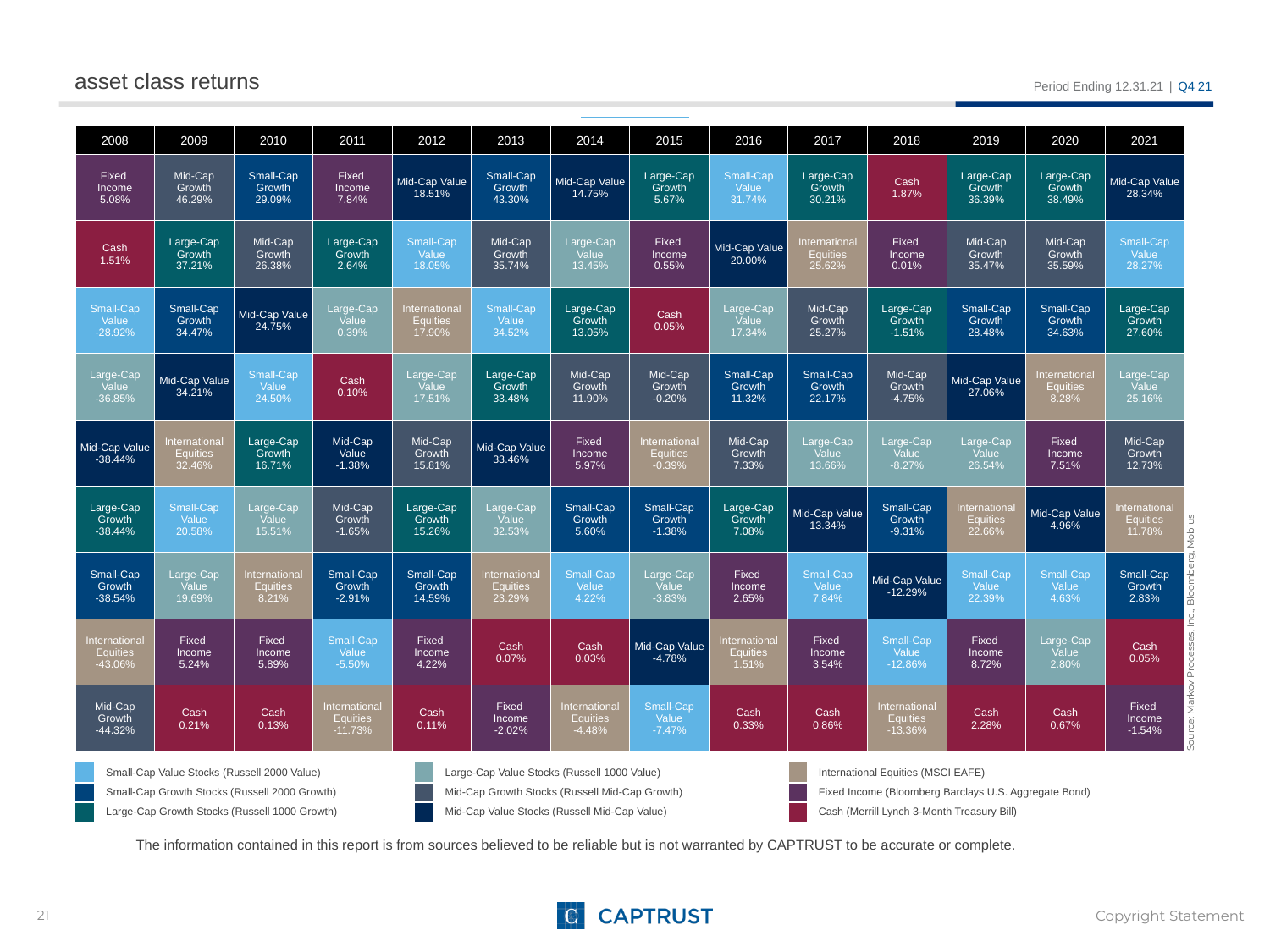

asset class returns
| 2008 | 2009 | 2010 | 2011 | 2012 | 2013 | 2014 | 2015 | 2016 | 2017 | 2018 | 2019 | 2020 | 2021 |
| --- | --- | --- | --- | --- | --- | --- | --- | --- | --- | --- | --- | --- | --- |
| Fixed Income 5.08% | Mid-Cap Growth 46.29% | Small-Cap Growth 29.09% | Fixed Income 7.84% | Mid-Cap Value 18.51% | Small-Cap Growth 43.30% | Mid-Cap Value 14.75% | Large-Cap Growth 5.67% | Small-Cap Value 31.74% | Large-Cap Growth 30.21% | Cash 1.87% | Large-Cap Growth 36.39% | Large-Cap Growth 38.49% | Mid-Cap Value 28.34% |
| Cash 1.51% | Large-Cap Growth 37.21% | Mid-Cap Growth 26.38% | Large-Cap Growth 2.64% | Small-Cap Value 18.05% | Mid-Cap Growth 35.74% | Large-Cap Value 13.45% | Fixed Income 0.55% | Mid-Cap Value 20.00% | International Equities 25.62% | Fixed Income 0.01% | Mid-Cap Growth 35.47% | Mid-Cap Growth 35.59% | Small-Cap Value 28.27% |
| Small-Cap Value -28.92% | Small-Cap Growth 34.47% | Mid-Cap Value 24.75% | Large-Cap Value 0.39% | International Equities 17.90% | Small-Cap Value 34.52% | Large-Cap Growth 13.05% | Cash 0.05% | Large-Cap Value 17.34% | Mid-Cap Growth 25.27% | Large-Cap Growth -1.51% | Small-Cap Growth 28.48% | Small-Cap Growth 34.63% | Large-Cap Growth 27.60% |
| Large-Cap Value -36.85% | Mid-Cap Value 34.21% | Small-Cap Value 24.50% | Cash 0.10% | Large-Cap Value 17.51% | Large-Cap Growth 33.48% | Mid-Cap Growth 11.90% | Mid-Cap Growth -0.20% | Small-Cap Growth 11.32% | Small-Cap Growth 22.17% | Mid-Cap Growth -4.75% | Mid-Cap Value 27.06% | International Equities 8.28% | Large-Cap Value 25.16% |
| Mid-Cap Value -38.44% | International Equities 32.46% | Large-Cap Growth 16.71% | Mid-Cap Value -1.38% | Mid-Cap Growth 15.81% | Mid-Cap Value 33.46% | Fixed Income 5.97% | International Equities -0.39% | Mid-Cap Growth 7.33% | Large-Cap Value 13.66% | Large-Cap Value -8.27% | Large-Cap Value 26.54% | Fixed Income 7.51% | Mid-Cap Growth 12.73% |
| Large-Cap Growth -38.44% | Small-Cap Value 20.58% | Large-Cap Value 15.51% | Mid-Cap Growth -1.65% | Large-Cap Growth 15.26% | Large-Cap Value 32.53% | Small-Cap Growth 5.60% | Small-Cap Growth -1.38% | Large-Cap Growth 7.08% | Mid-Cap Value 13.34% | Small-Cap Growth -9.31% | International Equities 22.66% | Mid-Cap Value 4.96% | International Equities 11.78% |
| Small-Cap Growth -38.54% | Large-Cap Value 19.69% | International Equities 8.21% | Small-Cap Growth -2.91% | Small-Cap Growth 14.59% | International Equities 23.29% | Small-Cap Value 4.22% | Large-Cap Value -3.83% | Fixed Income 2.65% | Small-Cap Value 7.84% | Mid-Cap Value -12.29% | Small-Cap Value 22.39% | Small-Cap Value 4.63% | Small-Cap Growth 2.83% |
| International Equities -43.06% | Fixed Income 5.24% | Fixed Income 5.89% | Small-Cap Value -5.50% | Fixed Income 4.22% | Cash 0.07% | Cash 0.03% | Mid-Cap Value -4.78% | International Equities 1.51% | Fixed Income 3.54% | Small-Cap Value -12.86% | Fixed Income 8.72% | Large-Cap Value 2.80% | Cash 0.05% |
| Mid-Cap Growth -44.32% | Cash 0.21% | Cash 0.13% | International Equities -11.73% | Cash 0.11% | Fixed Income -2.02% | International Equities -4.48% | Small-Cap Value -7.47% | Cash 0.33% | Cash 0.86% | International Equities -13.36% | Cash 2.28% | Cash 0.67% | Fixed Income -1.54% |
Source: Markov Processes, Inc., Bloomberg, Mobius
|  | Small-Cap Value Stocks (Russell 2000 Value) |  | Large-Cap Value Stocks (Russell 1000 Value) |  | International Equities (MSCI EAFE) |
| --- | --- | --- | --- | --- | --- |
|  | Small-Cap Growth Stocks (Russell 2000 Growth) |  | Mid-Cap Growth Stocks (Russell Mid-Cap Growth) |  | Fixed Income (Bloomberg Barclays U.S. Aggregate Bond) |
|  | Large-Cap Growth Stocks (Russell 1000 Growth) |  | Mid-Cap Value Stocks (Russell Mid-Cap Value) |  | Cash (Merrill Lynch 3-Month Treasury Bill) |
The information contained in this report is from sources believed to be reliable but is not warranted by CAPTRUST to be accurate or complete.